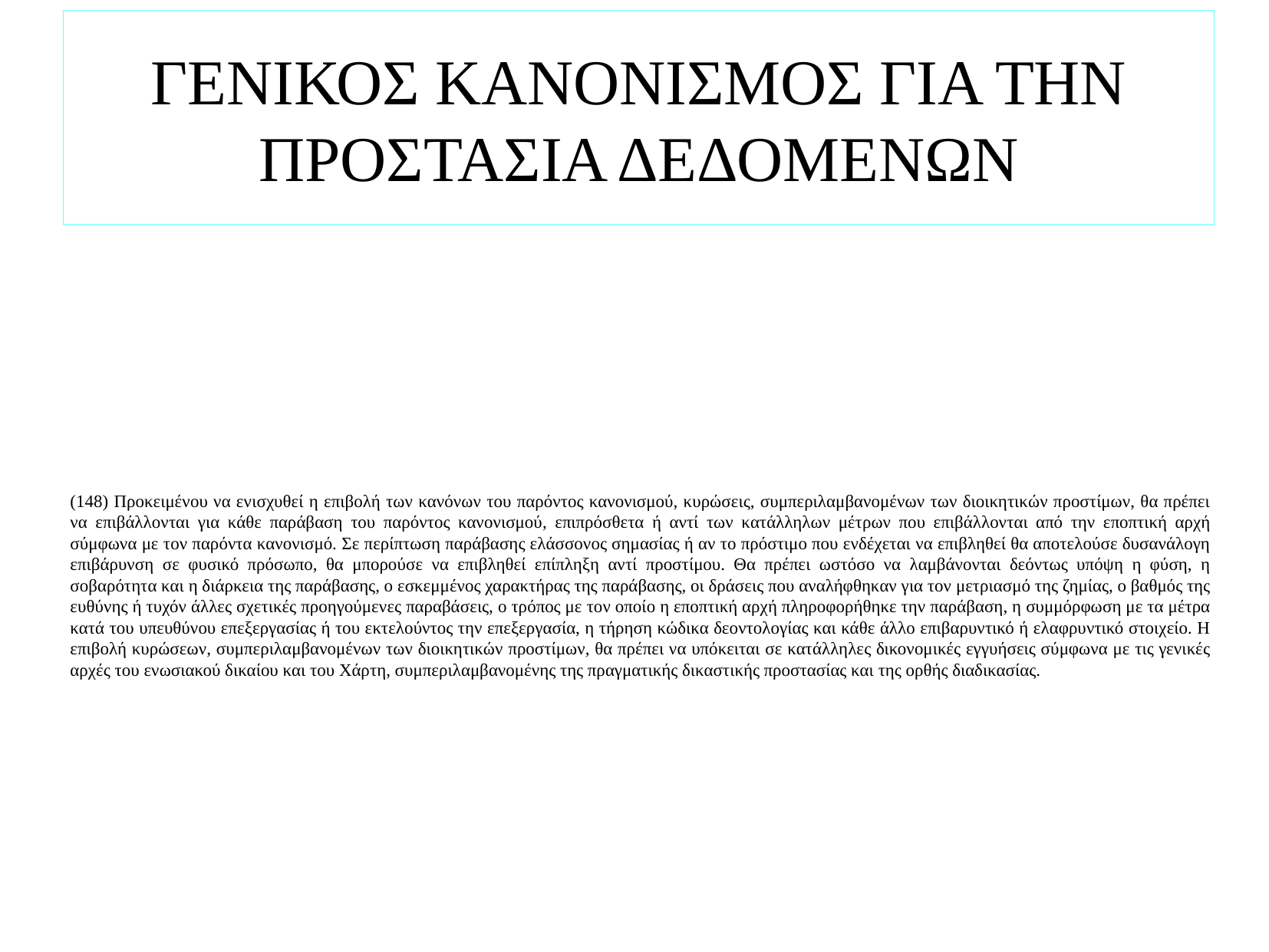

# ΓΕΝΙΚΟΣ ΚΑΝΟΝΙΣΜΟΣ ΓΙΑ ΤΗΝ ΠΡΟΣΤΑΣΙΑ ΔΕΔΟΜΕΝΩΝ
(148) Προκειμένου να ενισχυθεί η επιβολή των κανόνων του παρόντος κανονισμού, κυρώσεις, συμπεριλαμβανομένων των διοικητικών προστίμων, θα πρέπει να επιβάλλονται για κάθε παράβαση του παρόντος κανονισμού, επιπρόσθετα ή αντί των κατάλληλων μέτρων που επιβάλλονται από την εποπτική αρχή σύμφωνα με τον παρόντα κανονισμό. Σε περίπτωση παράβασης ελάσσονος σημασίας ή αν το πρόστιμο που ενδέχεται να επιβληθεί θα αποτελούσε δυσανάλογη επιβάρυνση σε φυσικό πρόσωπο, θα μπορούσε να επιβληθεί επίπληξη αντί προστίμου. Θα πρέπει ωστόσο να λαμβάνονται δεόντως υπόψη η φύση, η σοβαρότητα και η διάρκεια της παράβασης, ο εσκεμμένος χαρακτήρας της παράβασης, οι δράσεις που αναλήφθηκαν για τον μετριασμό της ζημίας, ο βαθμός της ευθύνης ή τυχόν άλλες σχετικές προηγούμενες παραβάσεις, ο τρόπος με τον οποίο η εποπτική αρχή πληροφορήθηκε την παράβαση, η συμμόρφωση με τα μέτρα κατά του υπευθύνου επεξεργασίας ή του εκτελούντος την επεξεργασία, η τήρηση κώδικα δεοντολογίας και κάθε άλλο επιβαρυντικό ή ελαφρυντικό στοιχείο. Η επιβολή κυρώσεων, συμπεριλαμβανομένων των διοικητικών προστίμων, θα πρέπει να υπόκειται σε κατάλληλες δικονομικές εγγυήσεις σύμφωνα με τις γενικές αρχές του ενωσιακού δικαίου και του Χάρτη, συμπεριλαμβανομένης της πραγματικής δικαστικής προστασίας και της ορθής διαδικασίας.